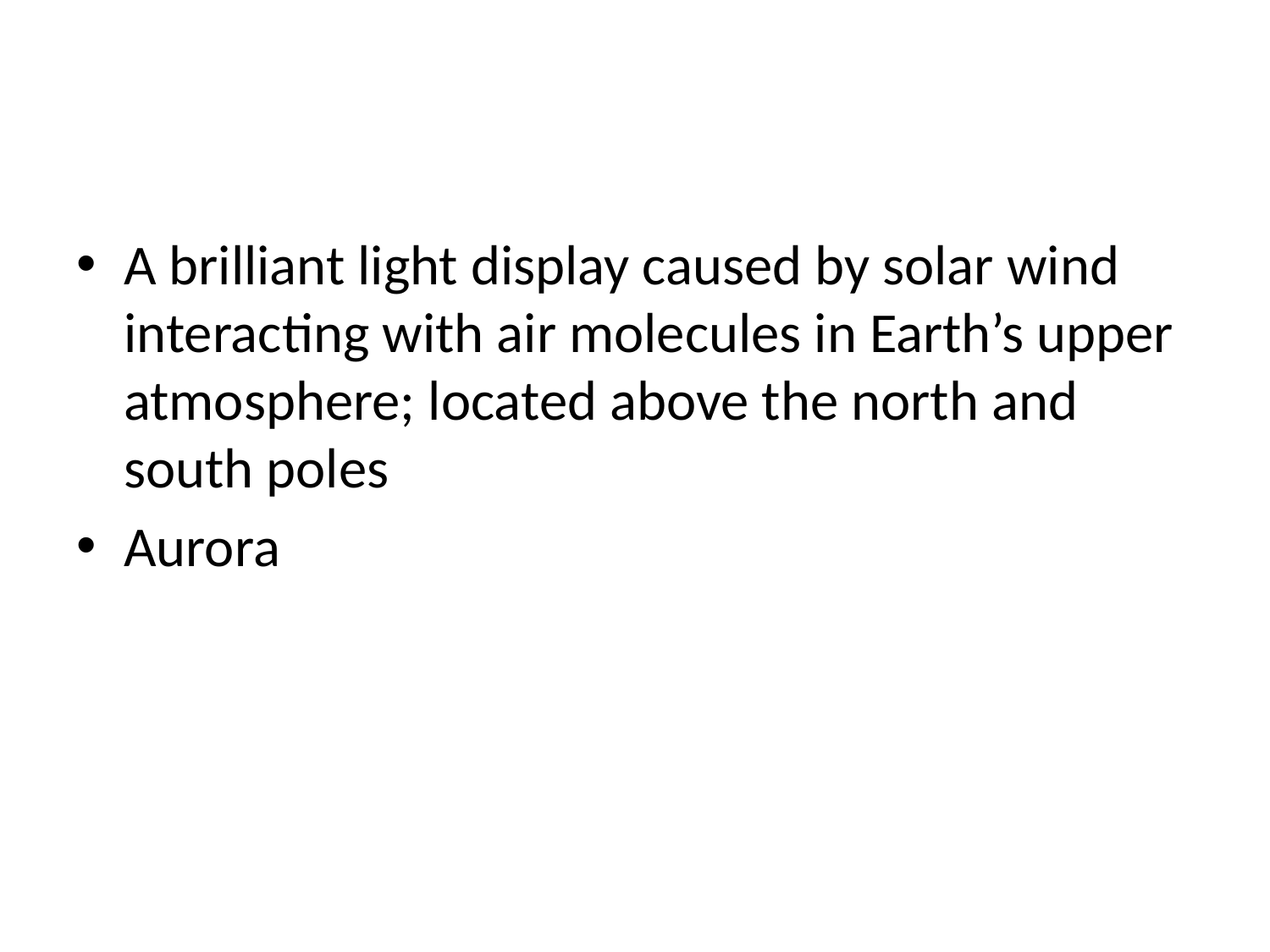

#
A brilliant light display caused by solar wind interacting with air molecules in Earth’s upper atmosphere; located above the north and south poles
Aurora